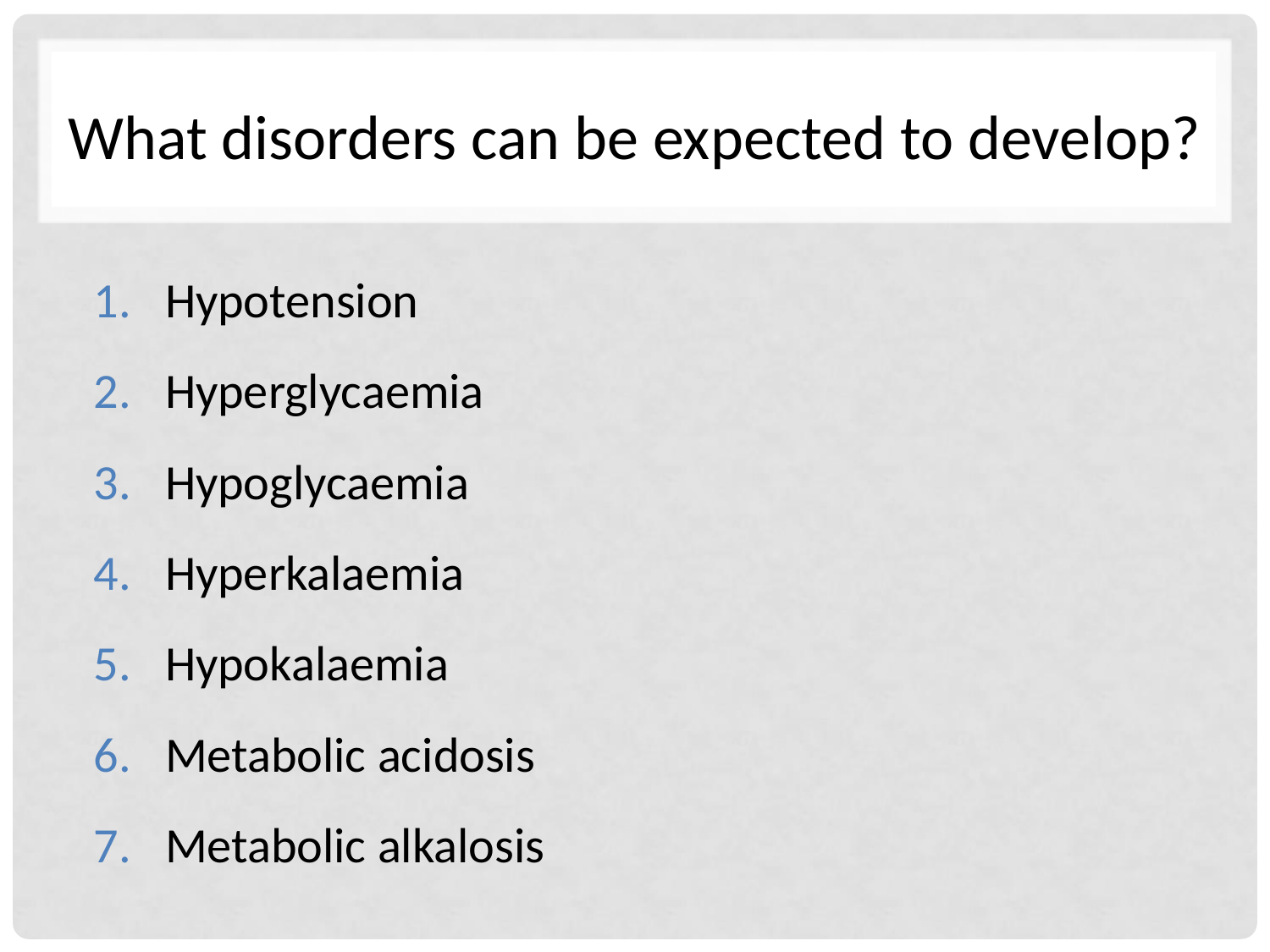

# What disorders can be expected to develop?
Hypotension
Hyperglycaemia
Hypoglycaemia
Hyperkalaemia
Hypokalaemia
Metabolic acidosis
Metabolic alkalosis